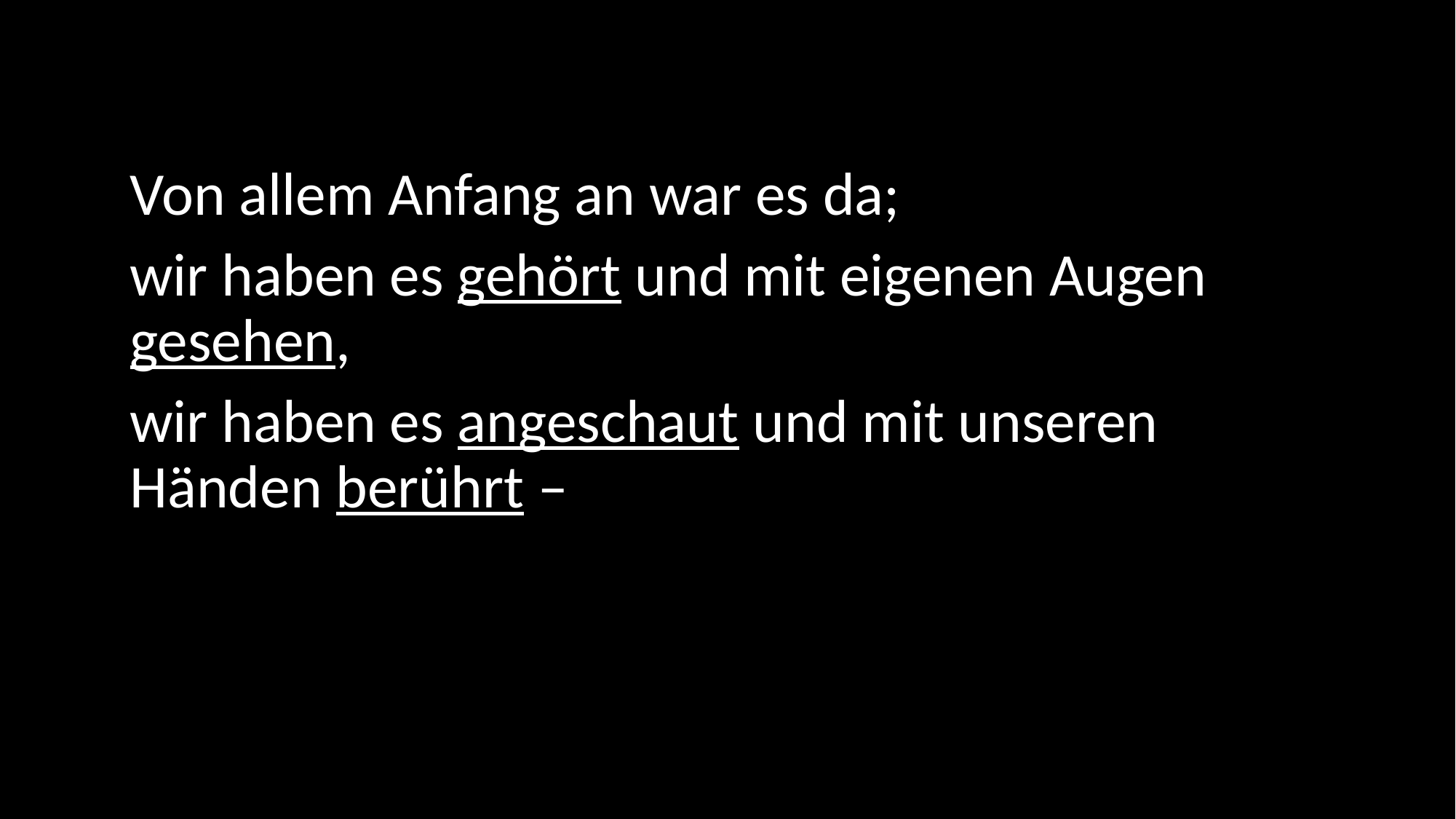

Von allem Anfang an war es da;
wir haben es gehört und mit eigenen Augen gesehen,
wir haben es angeschaut und mit unseren Händen berührt –